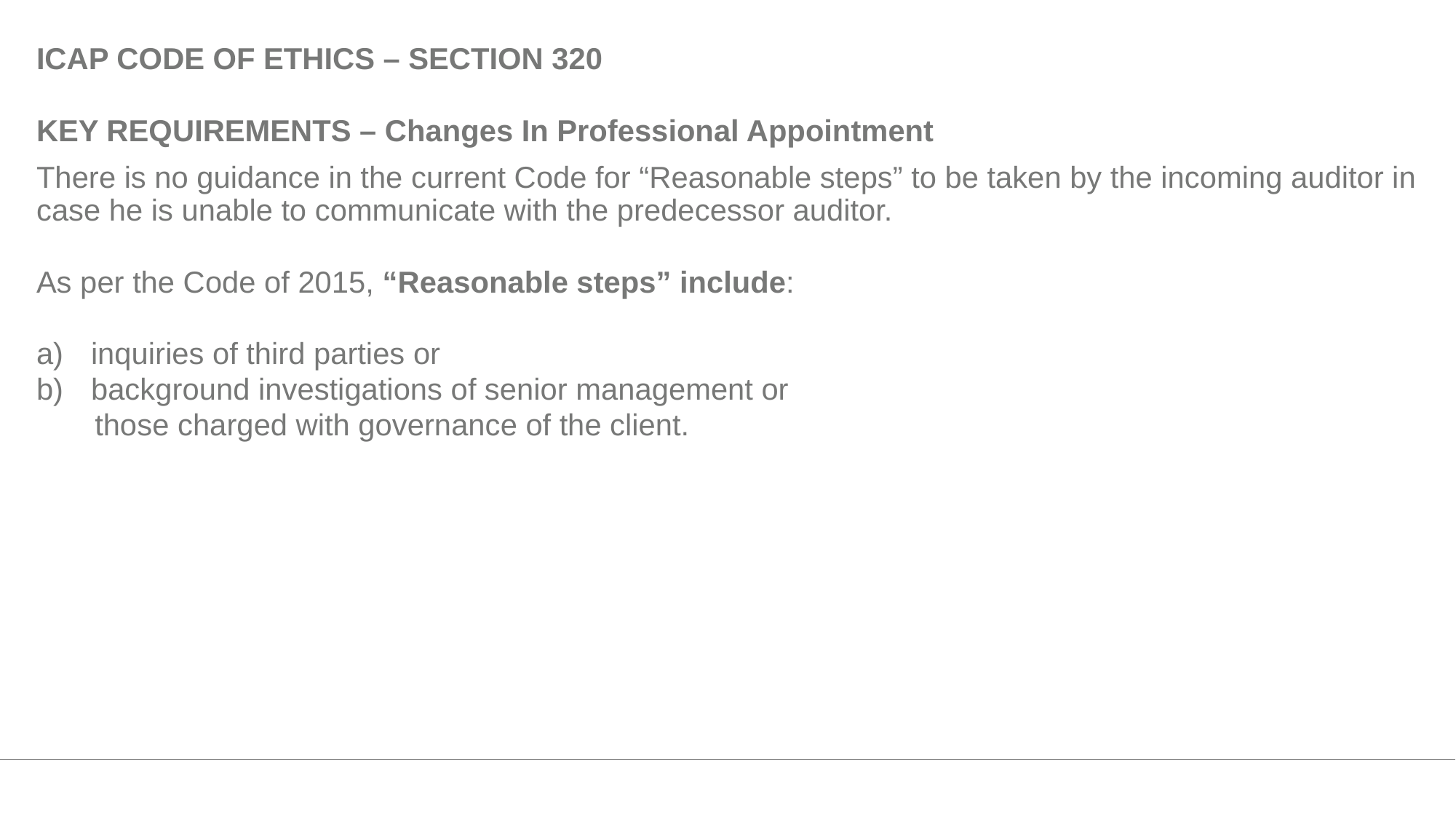

ICAP CODE OF ETHICS – SECTION 320

KEY REQUIREMENTS – Changes In Professional Appointment

There is no guidance in the current Code for “Reasonable steps” to be taken by the incoming auditor in case he is unable to communicate with the predecessor auditor.

As per the Code of 2015, “Reasonable steps” include:

inquiries of third parties or
background investigations of senior management or
       those charged with governance of the client.